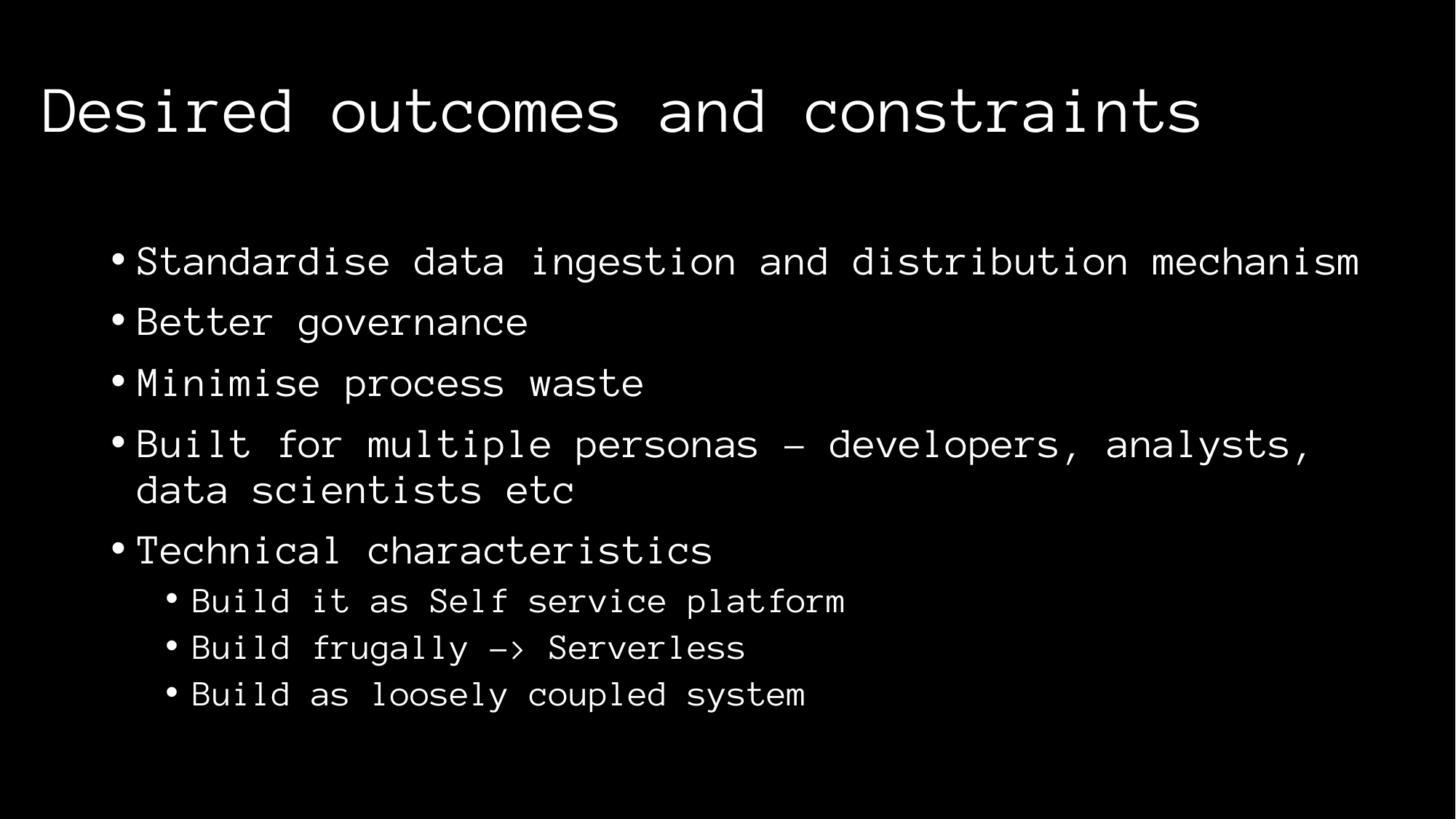

# Desired outcomes and constraints
Standardise data ingestion and distribution mechanism
Better governance
Minimise process waste
Built for multiple personas – developers, analysts, data scientists etc
Technical characteristics
Build it as Self service platform
Build frugally -> Serverless
Build as loosely coupled system